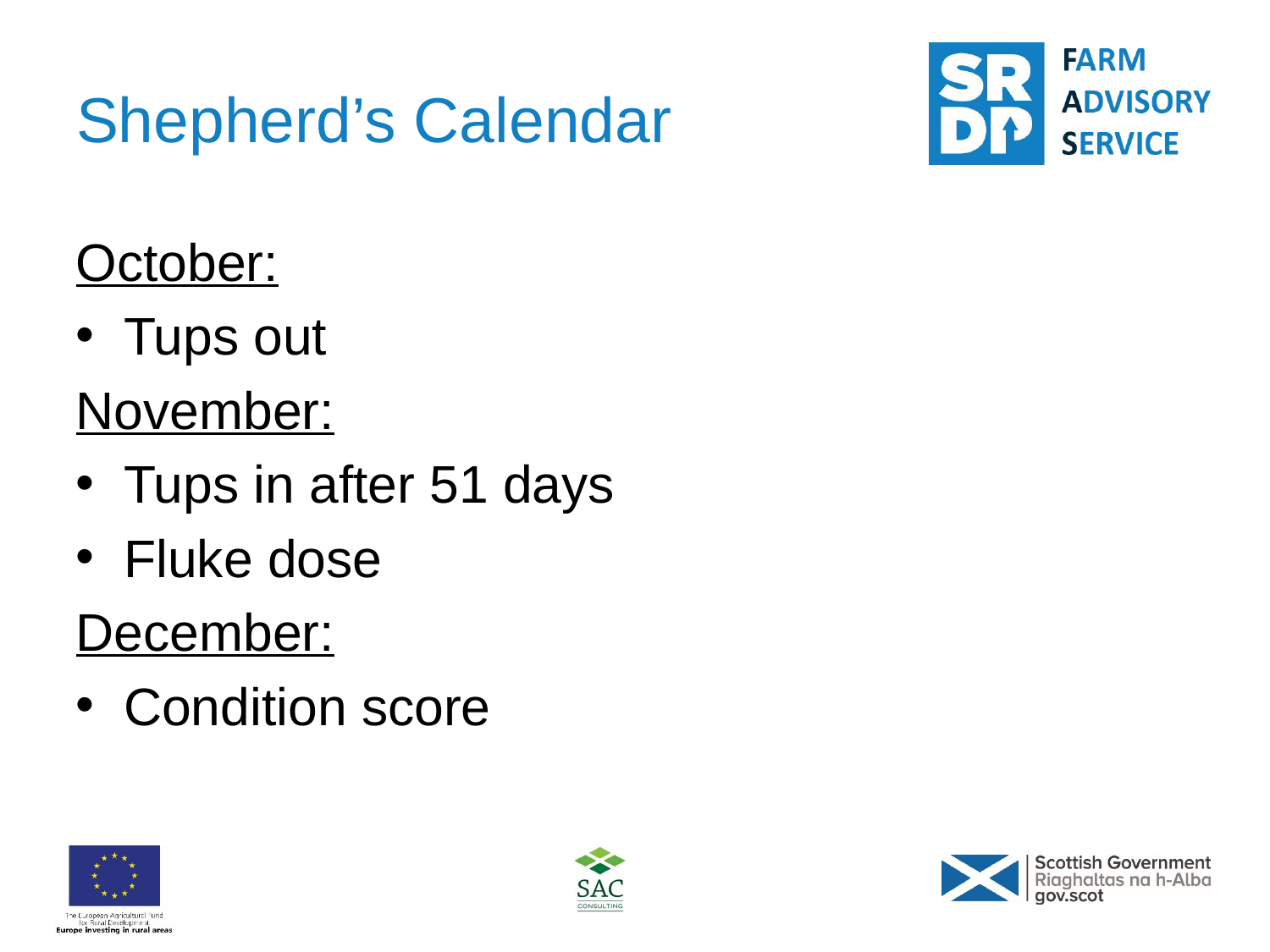

# Shepherd’s Calendar
October:
Tups out
November:
Tups in after 51 days
Fluke dose
December:
Condition score